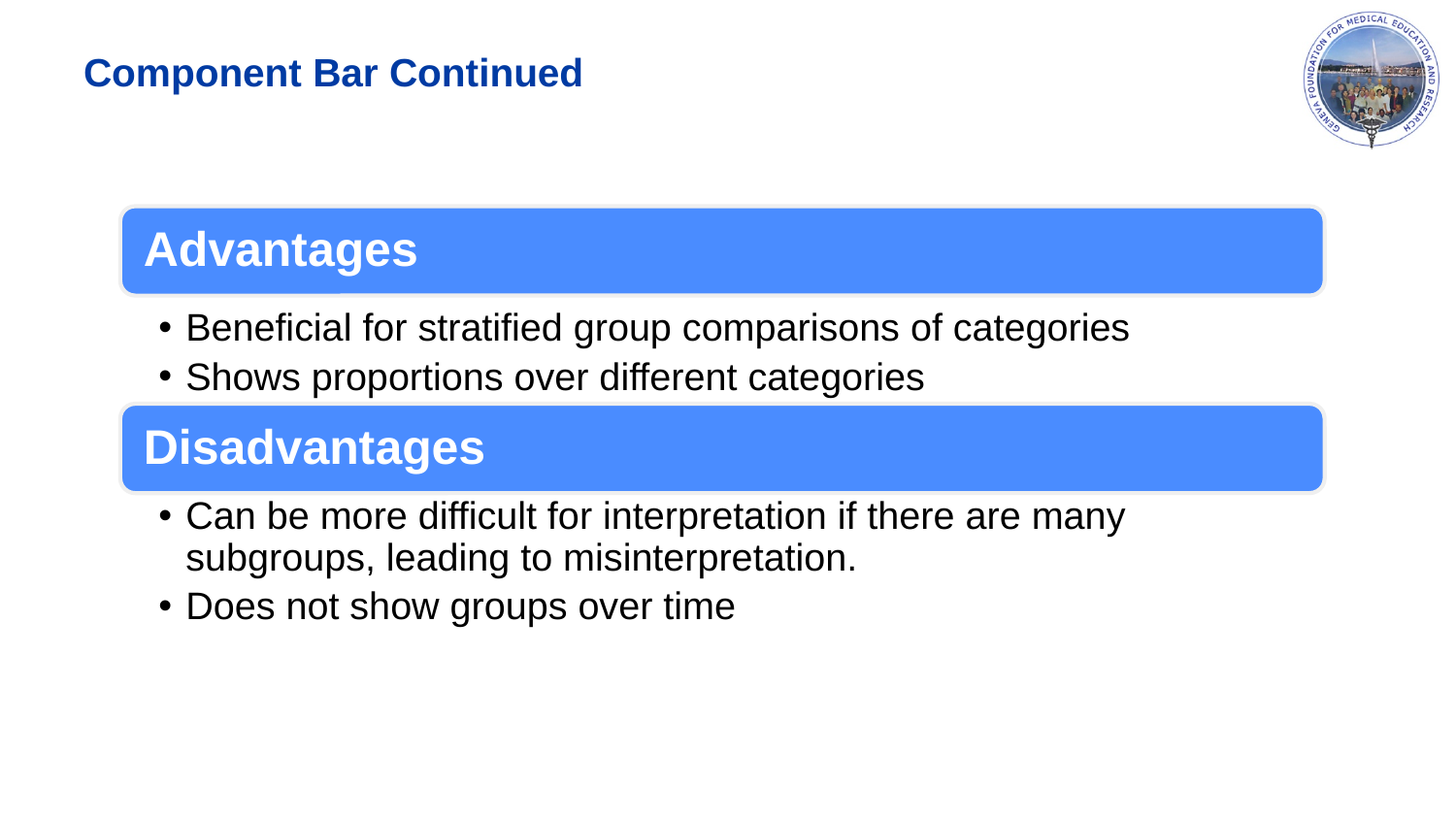

# Component Bar Continued
Advantages
Beneficial for stratified group comparisons of categories
Shows proportions over different categories
Disadvantages
Can be more difficult for interpretation if there are many subgroups, leading to misinterpretation.
Does not show groups over time